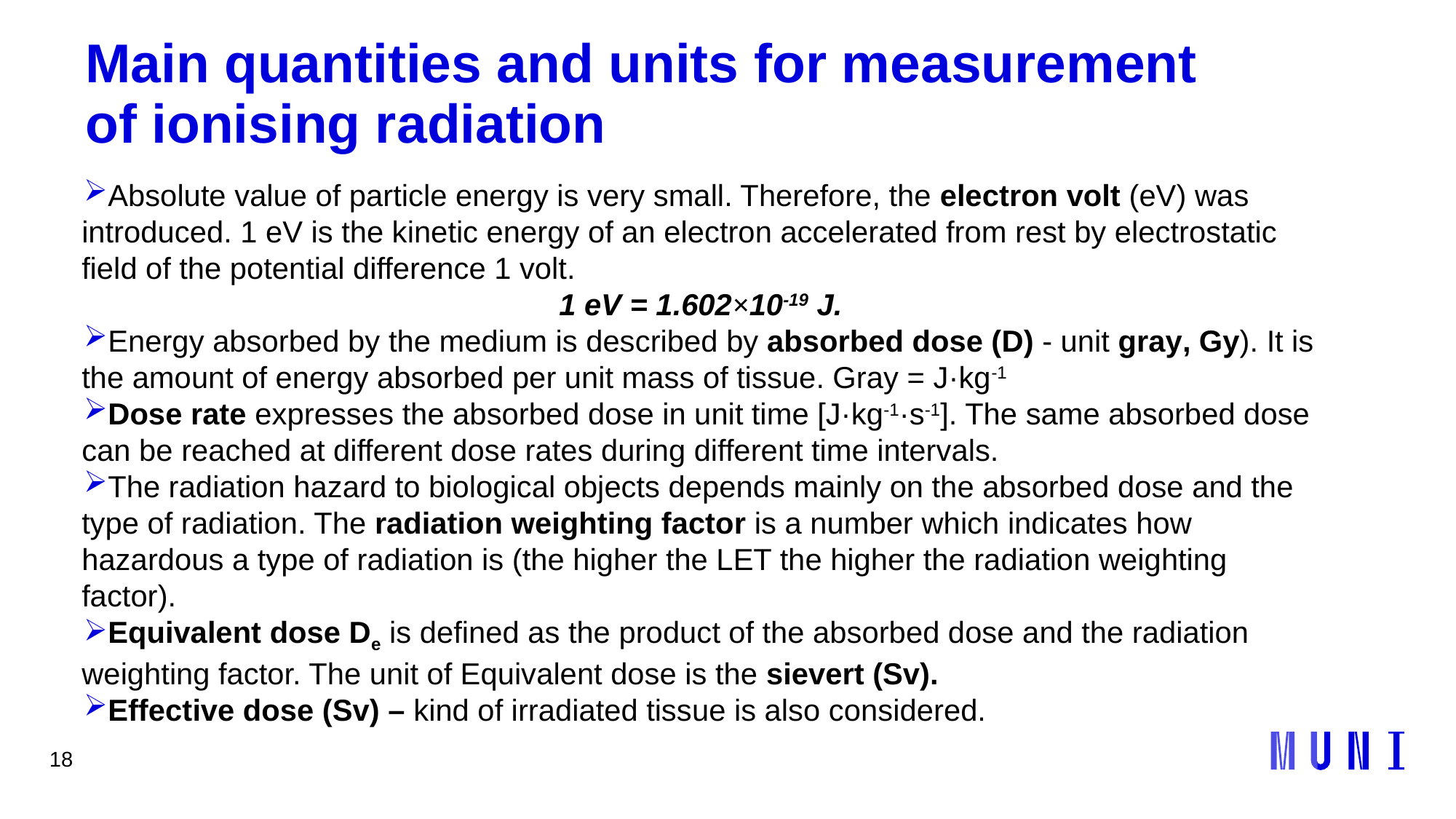

18
# Main quantities and units for measurement of ionising radiation
Absolute value of particle energy is very small. Therefore, the electron volt (eV) was introduced. 1 eV is the kinetic energy of an electron accelerated from rest by electrostatic field of the potential difference 1 volt.
1 eV = 1.602×10-19 J.
Energy absorbed by the medium is described by absorbed dose (D) - unit gray, Gy). It is the amount of energy absorbed per unit mass of tissue. Gray = J·kg-1
Dose rate expresses the absorbed dose in unit time [J·kg-1·s-1]. The same absorbed dose can be reached at different dose rates during different time intervals.
The radiation hazard to biological objects depends mainly on the absorbed dose and the type of radiation. The radiation weighting factor is a number which indicates how hazardous a type of radiation is (the higher the LET the higher the radiation weighting factor).
Equivalent dose De is defined as the product of the absorbed dose and the radiation weighting factor. The unit of Equivalent dose is the sievert (Sv).
Effective dose (Sv) – kind of irradiated tissue is also considered.